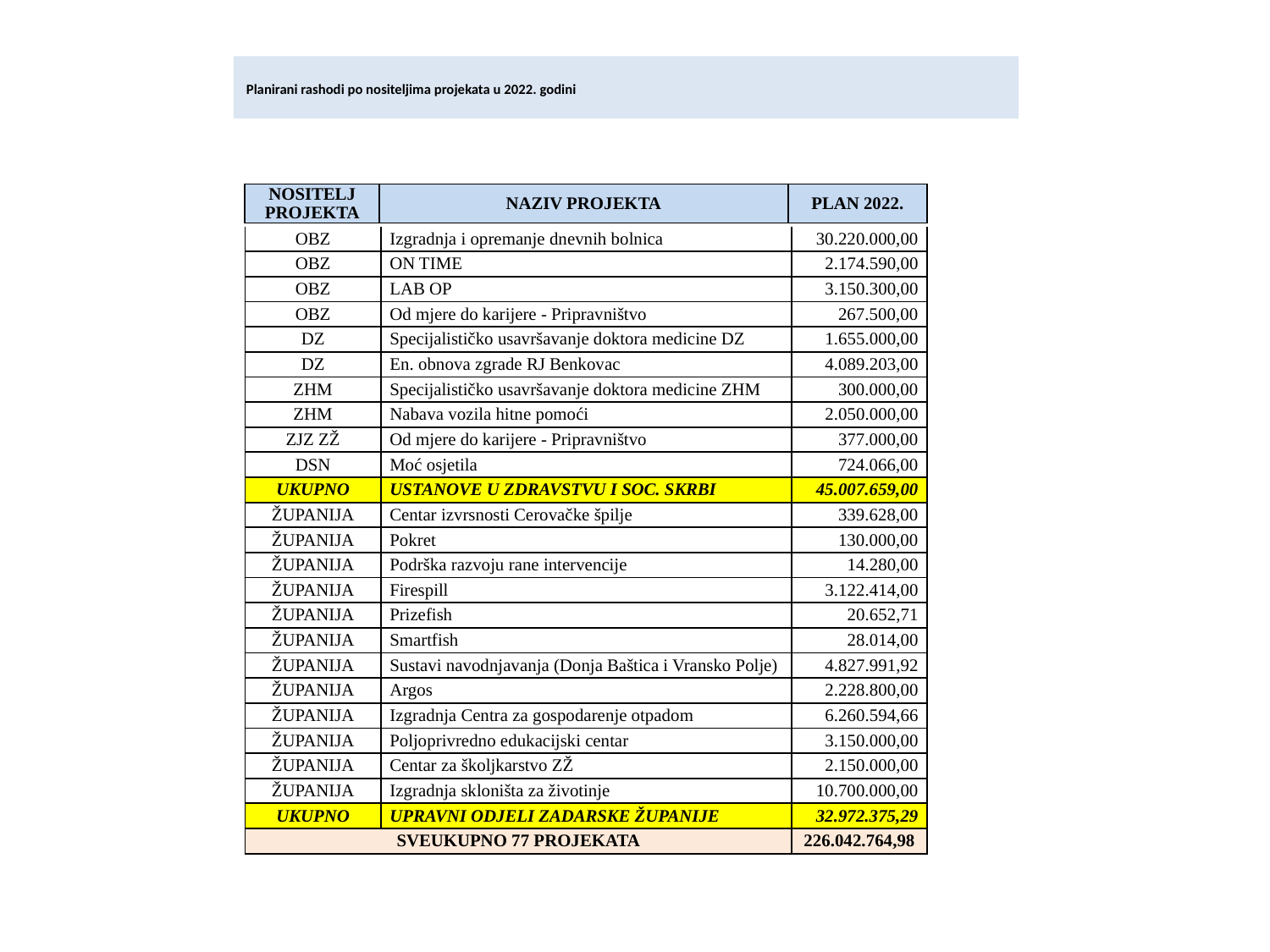

# Planirani rashodi po nositeljima projekata u 2022. godini
| NOSITELJ PROJEKTA | NAZIV PROJEKTA | PLAN 2022. |
| --- | --- | --- |
| OBZ | Izgradnja i opremanje dnevnih bolnica | 30.220.000,00 |
| --- | --- | --- |
| OBZ | ON TIME | 2.174.590,00 |
| OBZ | LAB OP | 3.150.300,00 |
| OBZ | Od mjere do karijere - Pripravništvo | 267.500,00 |
| DZ | Specijalističko usavršavanje doktora medicine DZ | 1.655.000,00 |
| DZ | En. obnova zgrade RJ Benkovac | 4.089.203,00 |
| ZHM | Specijalističko usavršavanje doktora medicine ZHM | 300.000,00 |
| ZHM | Nabava vozila hitne pomoći | 2.050.000,00 |
| ZJZ ZŽ | Od mjere do karijere - Pripravništvo | 377.000,00 |
| DSN | Moć osjetila | 724.066,00 |
| UKUPNO | USTANOVE U ZDRAVSTVU I SOC. SKRBI | 45.007.659,00 |
| ŽUPANIJA | Centar izvrsnosti Cerovačke špilje | 339.628,00 |
| ŽUPANIJA | Pokret | 130.000,00 |
| ŽUPANIJA | Podrška razvoju rane intervencije | 14.280,00 |
| ŽUPANIJA | Firespill | 3.122.414,00 |
| ŽUPANIJA | Prizefish | 20.652,71 |
| ŽUPANIJA | Smartfish | 28.014,00 |
| ŽUPANIJA | Sustavi navodnjavanja (Donja Baštica i Vransko Polje) | 4.827.991,92 |
| ŽUPANIJA | Argos | 2.228.800,00 |
| ŽUPANIJA | Izgradnja Centra za gospodarenje otpadom | 6.260.594,66 |
| ŽUPANIJA | Poljoprivredno edukacijski centar | 3.150.000,00 |
| ŽUPANIJA | Centar za školjkarstvo ZŽ | 2.150.000,00 |
| ŽUPANIJA | Izgradnja skloništa za životinje | 10.700.000,00 |
| UKUPNO | UPRAVNI ODJELI ZADARSKE ŽUPANIJE | 32.972.375,29 |
| SVEUKUPNO 77 PROJEKATA |  | 226.042.764,98 |